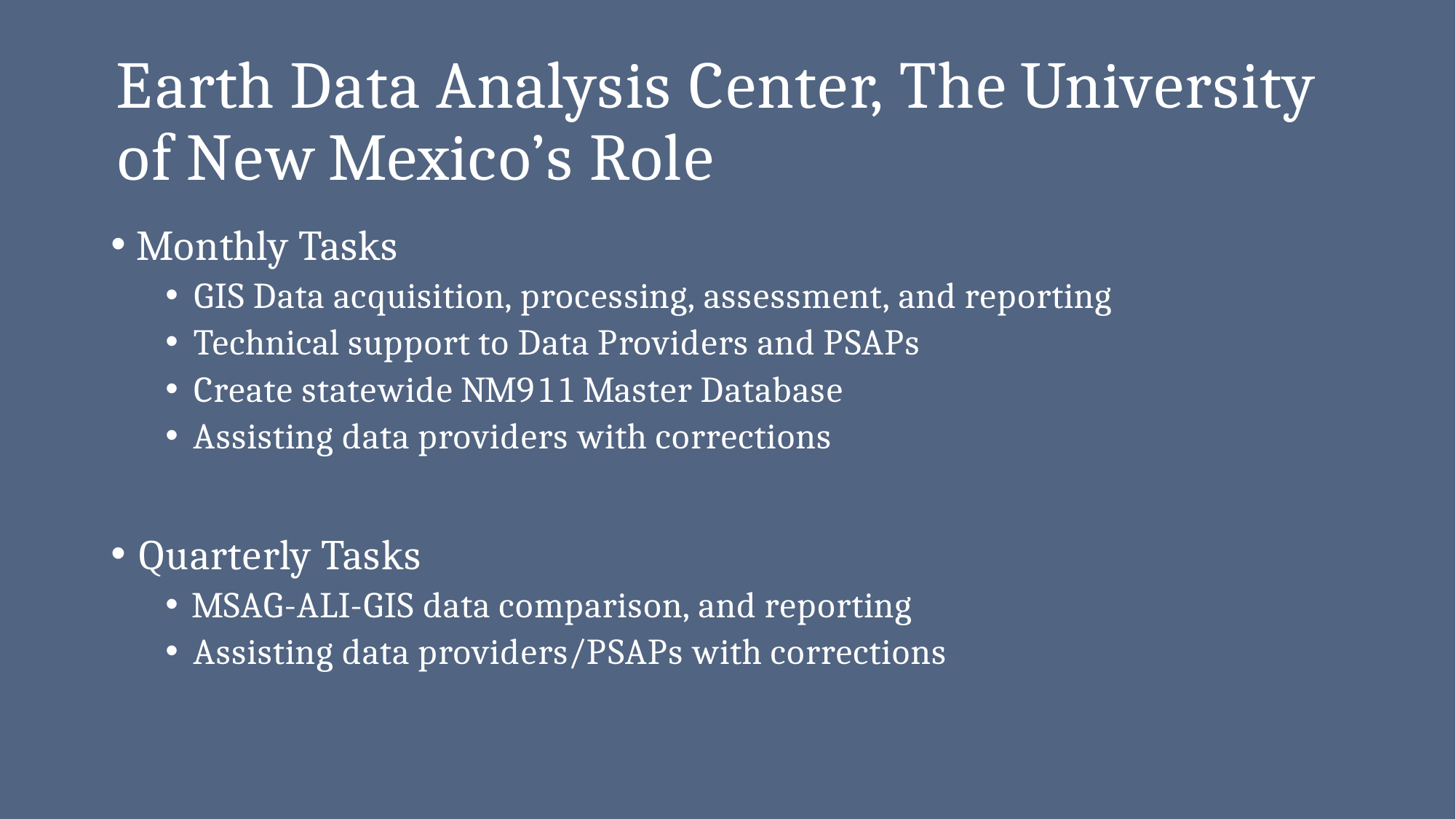

# Earth Data Analysis Center, The University of New Mexico’s Role
Monthly Tasks
GIS Data acquisition, processing, assessment, and reporting
Technical support to Data Providers and PSAPs
Create statewide NM911 Master Database
Assisting data providers with corrections

Quarterly Tasks
MSAG-ALI-GIS data comparison, and reporting
Assisting data providers/PSAPs with corrections